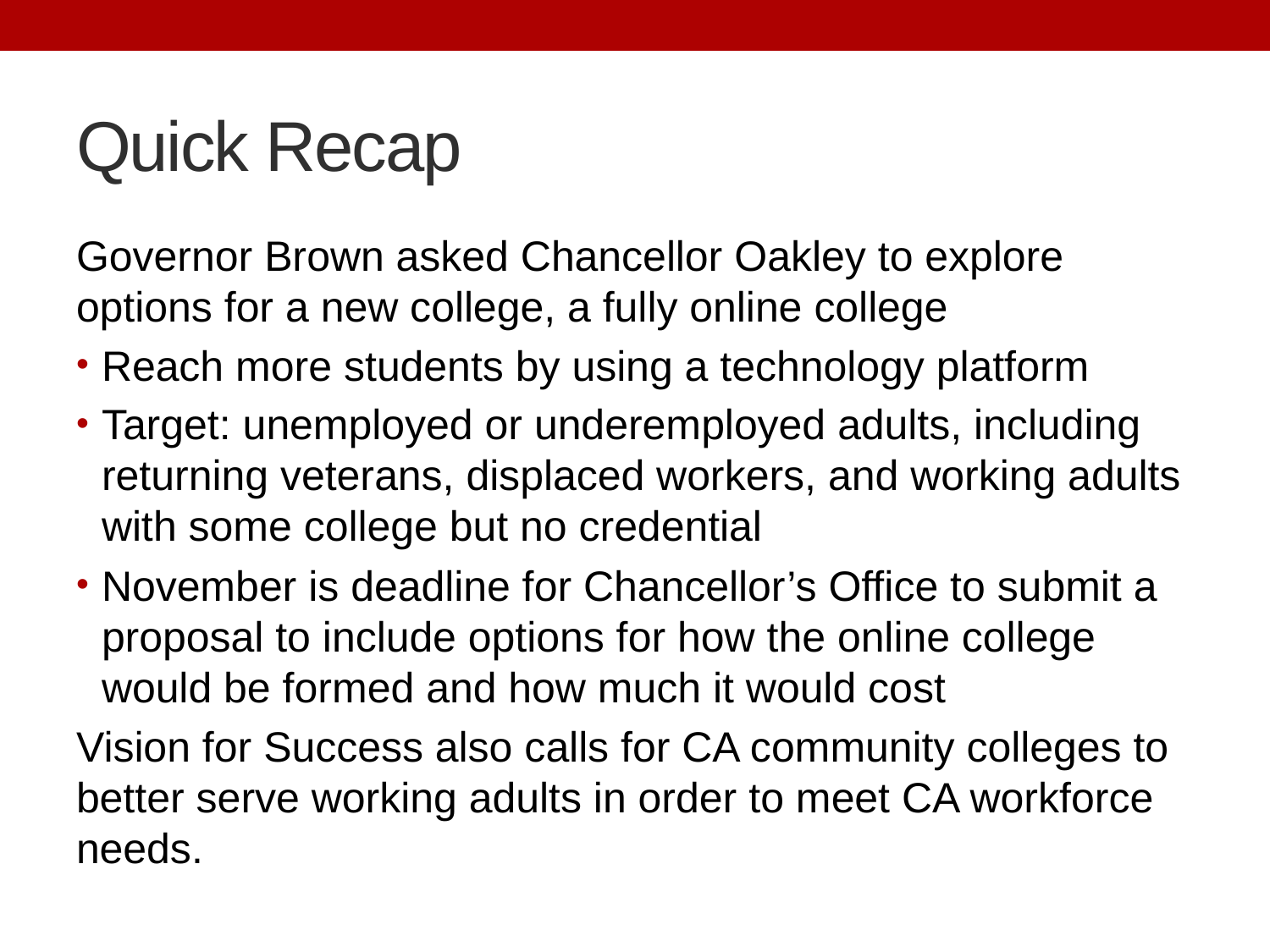

# Quick Recap
Governor Brown asked Chancellor Oakley to explore options for a new college, a fully online college
Reach more students by using a technology platform
Target: unemployed or underemployed adults, including returning veterans, displaced workers, and working adults with some college but no credential
November is deadline for Chancellor’s Office to submit a proposal to include options for how the online college would be formed and how much it would cost
Vision for Success also calls for CA community colleges to better serve working adults in order to meet CA workforce needs.